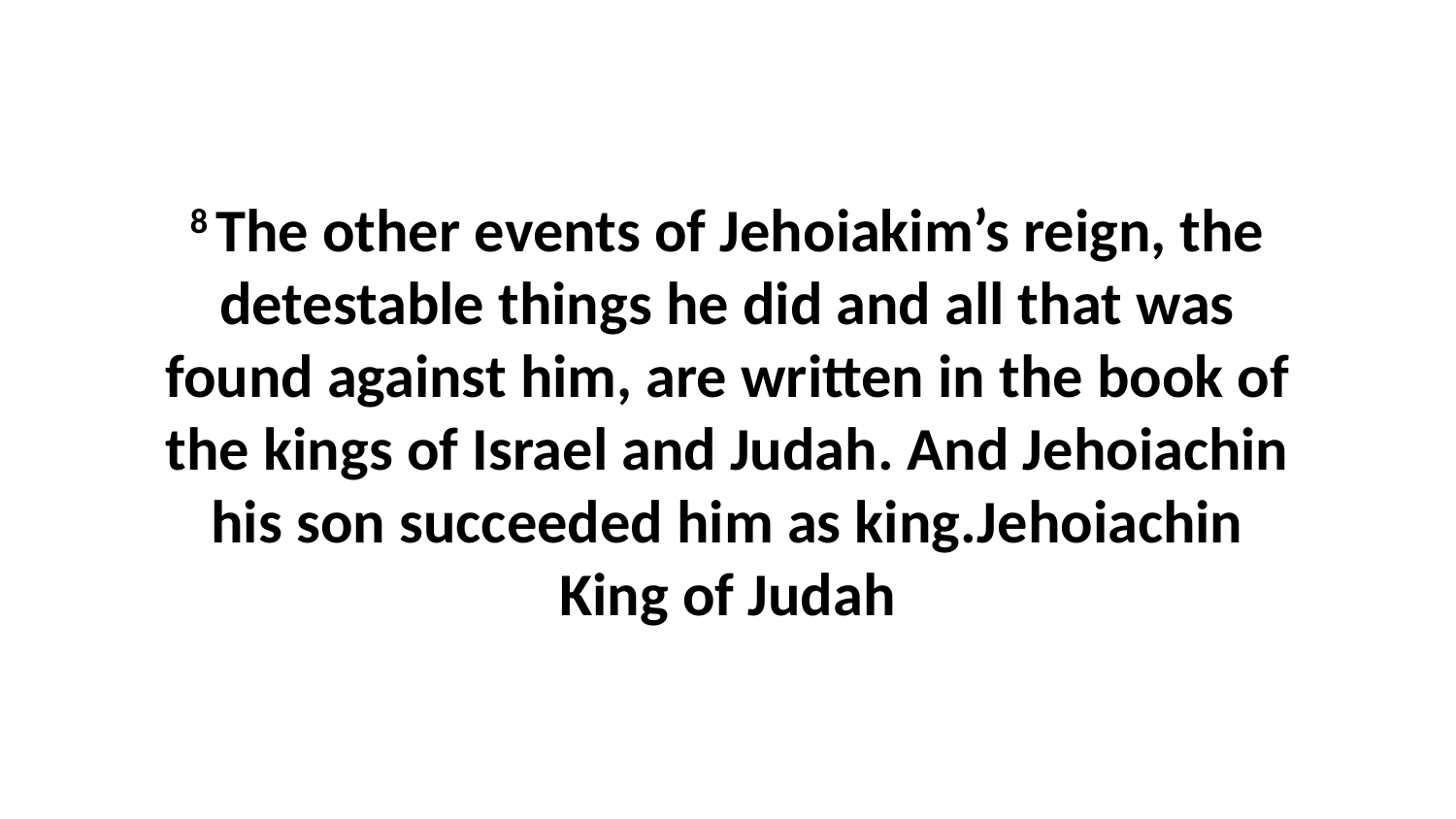

8 The other events of Jehoiakim’s reign, the detestable things he did and all that was found against him, are written in the book of the kings of Israel and Judah. And Jehoiachin his son succeeded him as king.Jehoiachin King of Judah